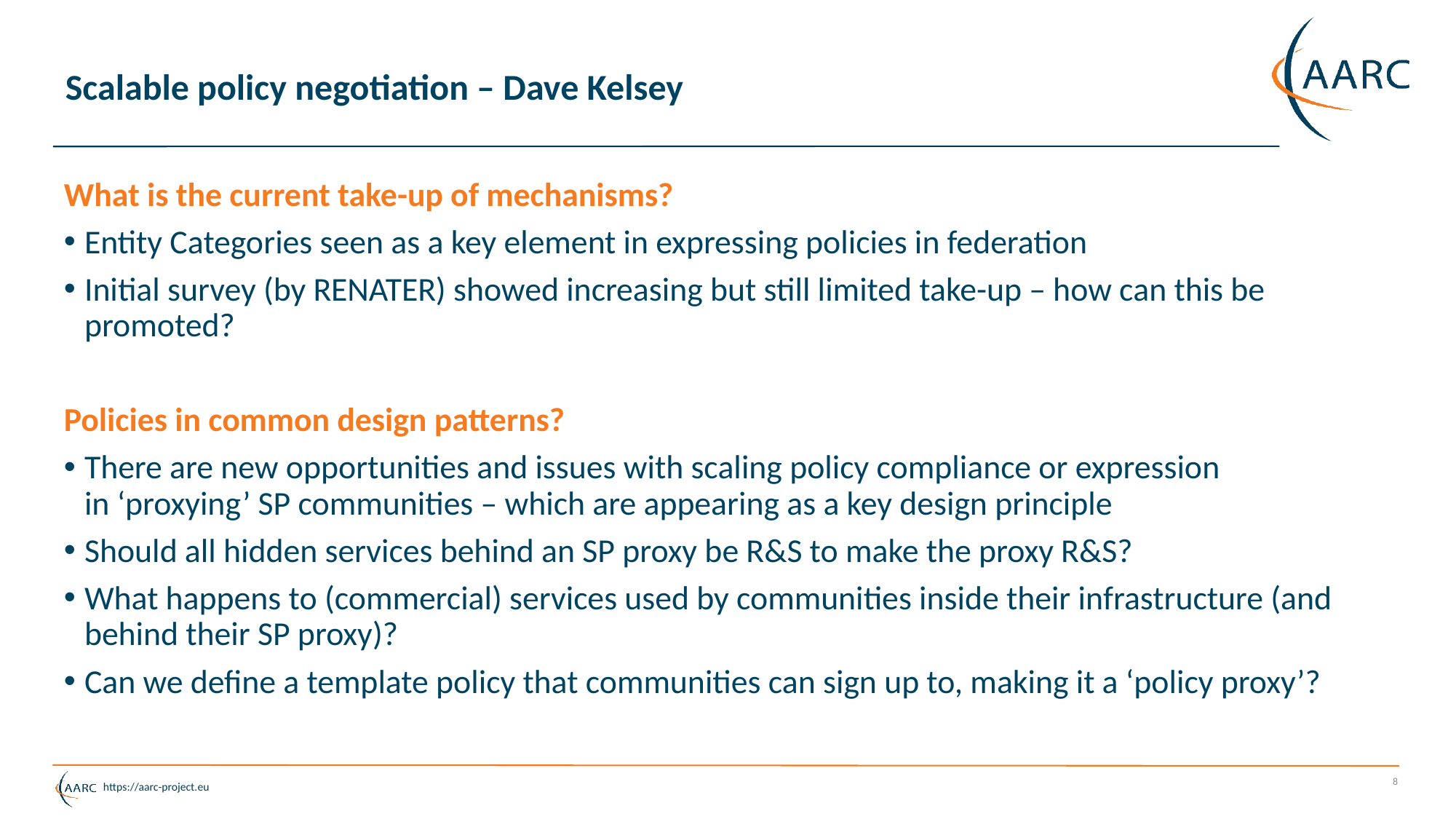

# Scalable policy negotiation – Dave Kelsey
What is the current take-up of mechanisms?
Entity Categories seen as a key element in expressing policies in federation
Initial survey (by RENATER) showed increasing but still limited take-up – how can this be promoted?

Policies in common design patterns?
There are new opportunities and issues with scaling policy compliance or expression
in ‘proxying’ SP communities – which are appearing as a key design principle
Should all hidden services behind an SP proxy be R&S to make the proxy R&S?
What happens to (commercial) services used by communities inside their infrastructure (and behind their SP proxy)?
Can we define a template policy that communities can sign up to, making it a ‘policy proxy’?

8